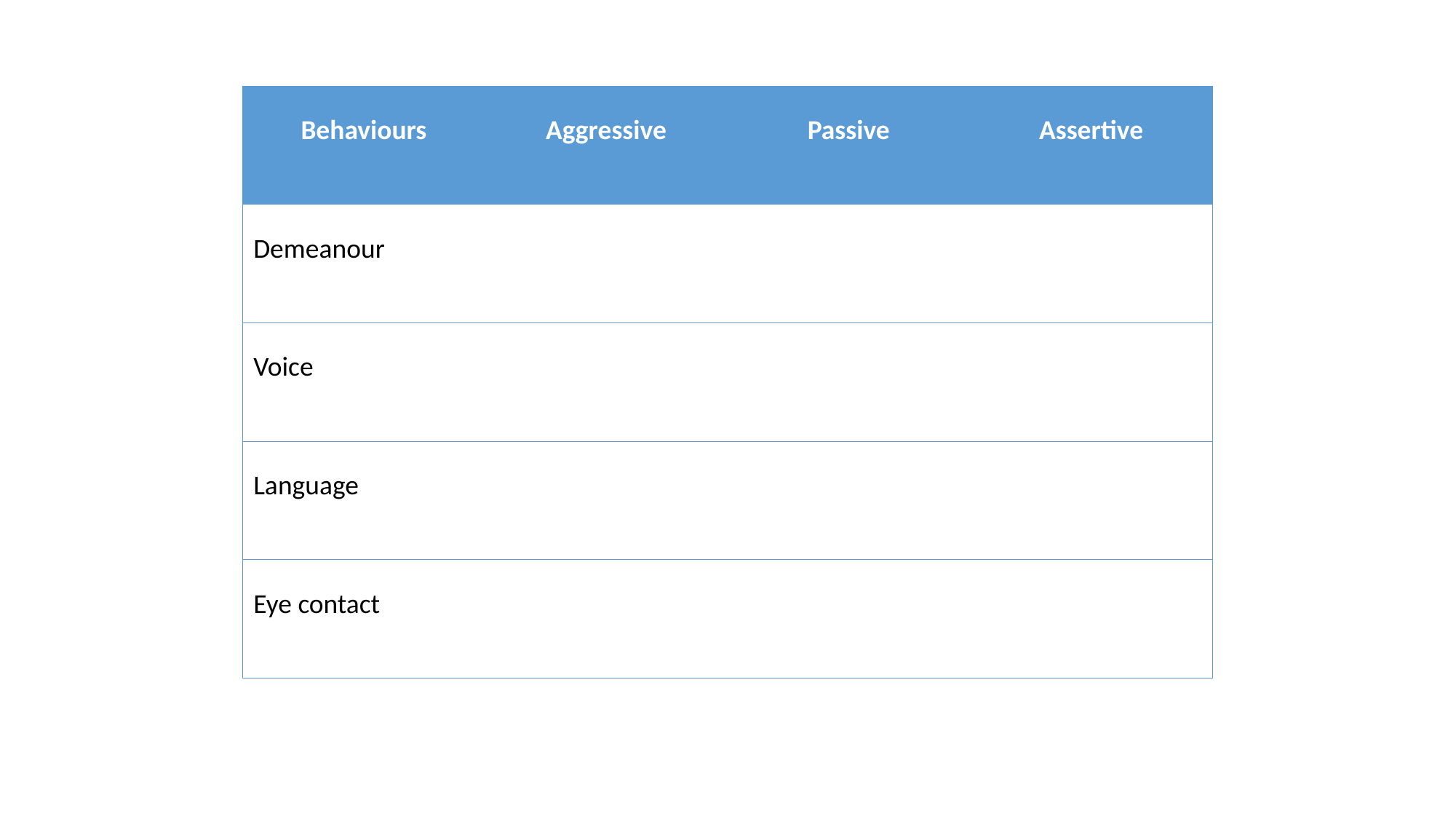

| Behaviours | Aggressive | Passive | Assertive |
| --- | --- | --- | --- |
| Demeanour |  |  |  |
| Voice |  |  |  |
| Language |  |  |  |
| Eye contact |  |  |  |